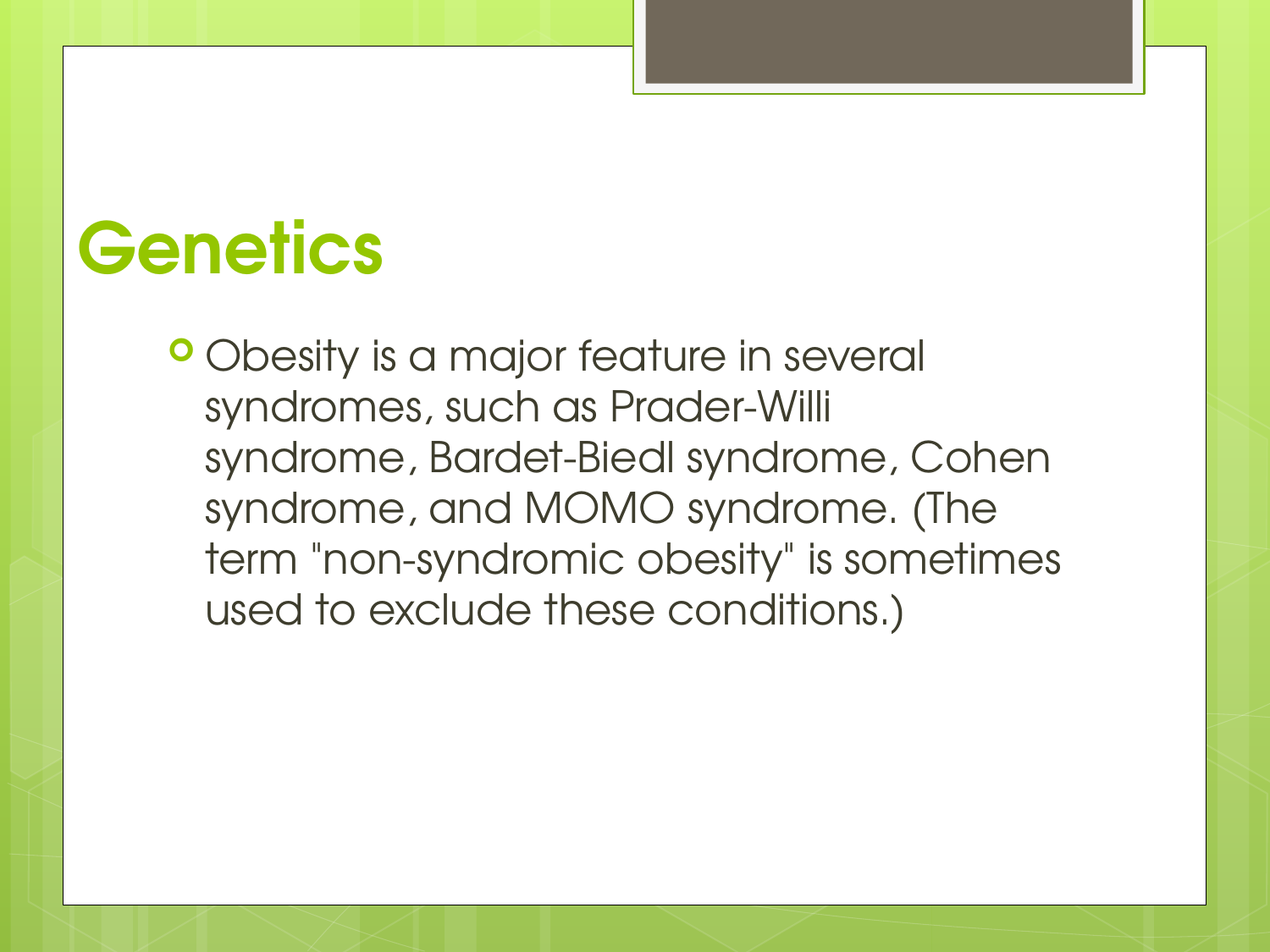

# Genetics
Obesity is a major feature in several syndromes, such as Prader-Willi syndrome, Bardet-Biedl syndrome, Cohen syndrome, and MOMO syndrome. (The term "non-syndromic obesity" is sometimes used to exclude these conditions.)